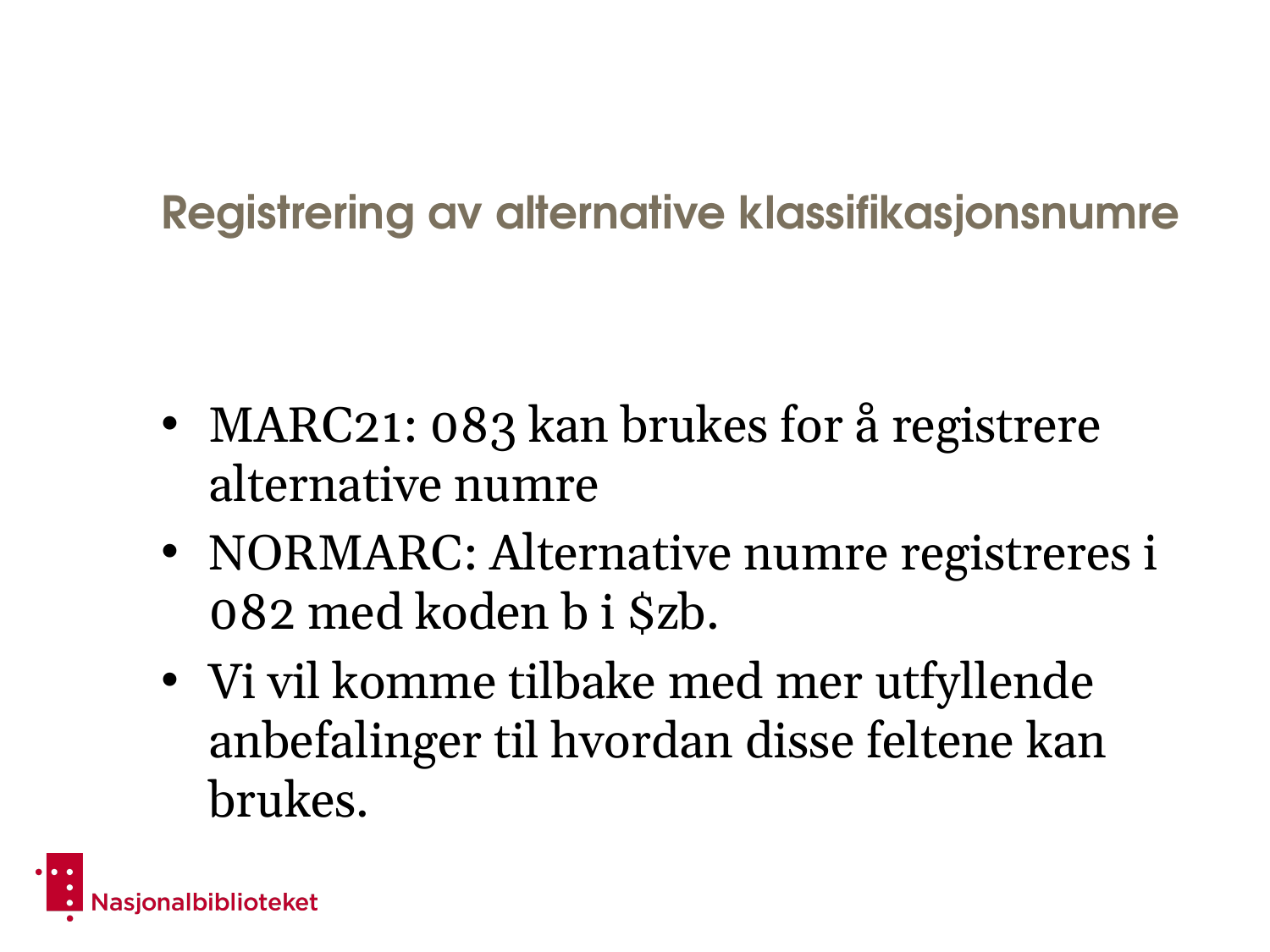

# Registrering av alternative klassifikasjonsnumre

MARC21: 083 kan brukes for å registrere alternative numre
NORMARC: Alternative numre registreres i 082 med koden b i $zb.
Vi vil komme tilbake med mer utfyllende anbefalinger til hvordan disse feltene kan brukes.